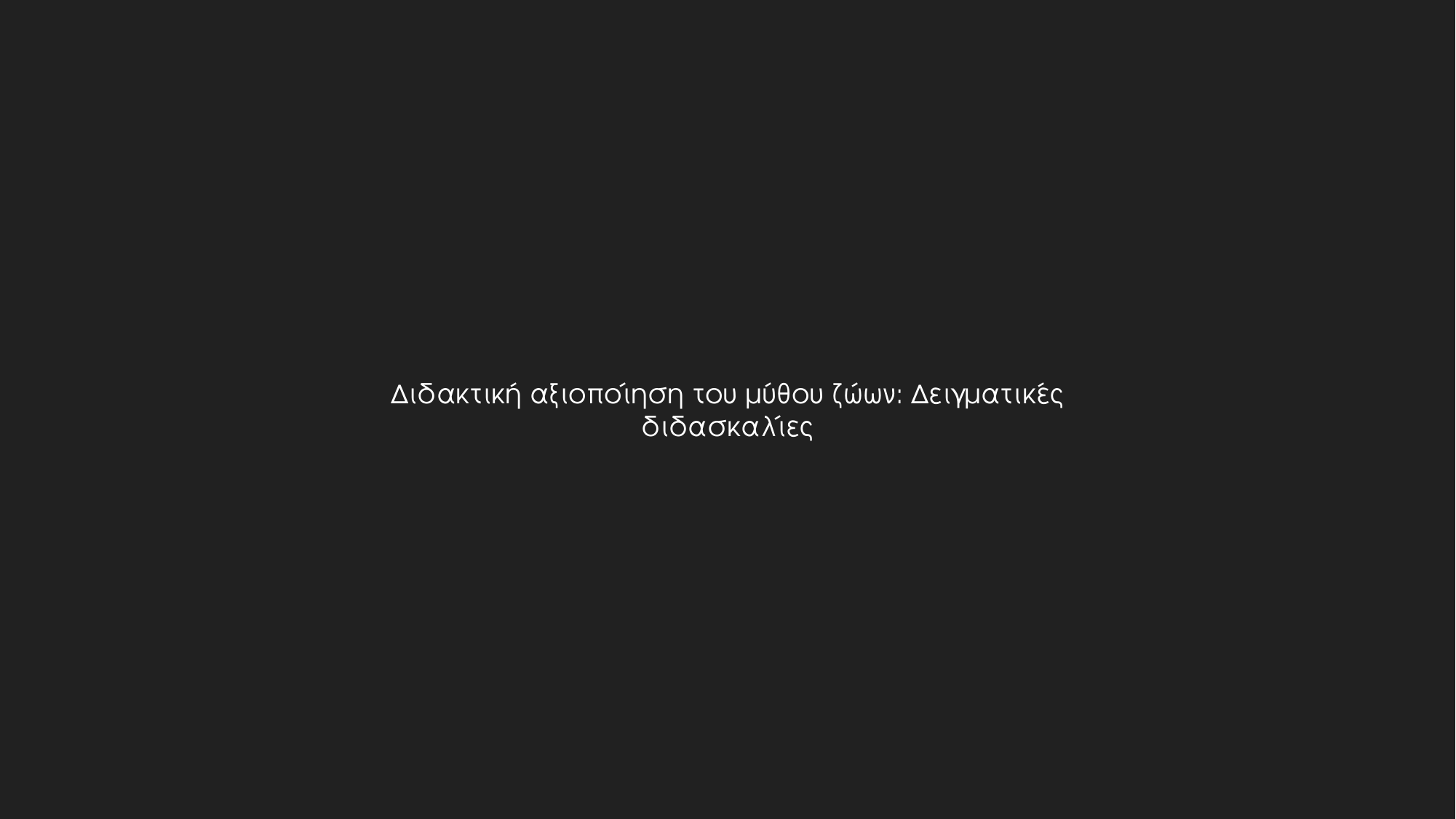

Διδακτική αξιοποίηση του μύθου ζώων: Δειγματικές διδασκαλίες